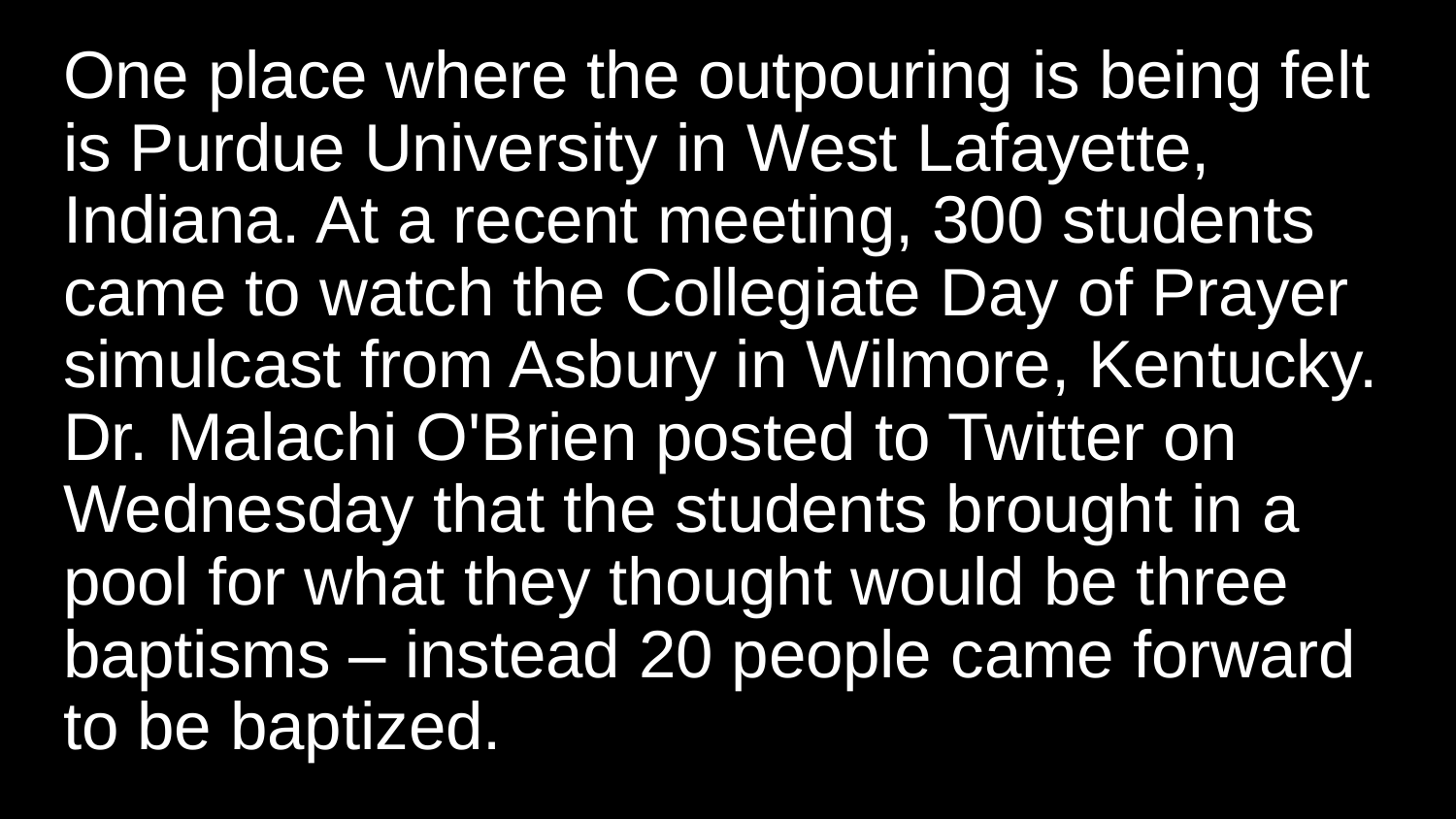

One place where the outpouring is being felt is Purdue University in West Lafayette, Indiana. At a recent meeting, 300 students came to watch the Collegiate Day of Prayer simulcast from Asbury in Wilmore, Kentucky. Dr. Malachi O'Brien posted to Twitter on Wednesday that the students brought in a pool for what they thought would be three baptisms – instead 20 people came forward to be baptized.